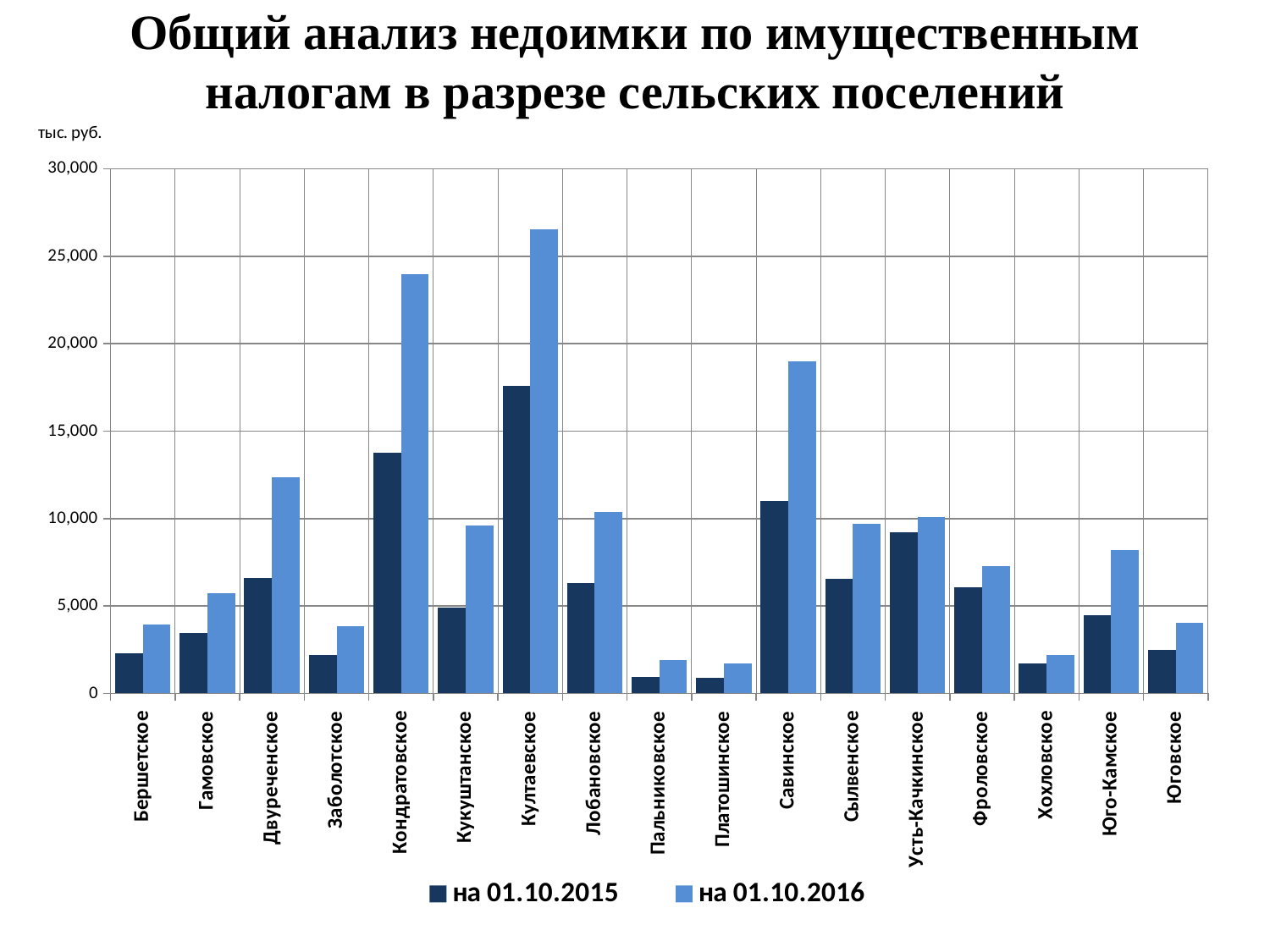

# Общий анализ недоимки по имущественным налогам в разрезе сельских поселений

### Chart

| Category | на 01.10.2015 | на 01.10.2016 |
|---|---|---|
| Бершетское  | 2290.0 | 3943.0 |
| Гамовское  | 3442.0 | 5713.0 |
| Двуреченское  | 6584.0 | 12376.0 |
| Заболотское  | 2181.0 | 3866.0 |
| Кондратовское  | 13745.0 | 23972.0 |
| Кукуштанское  | 4918.0 | 9582.0 |
| Култаевское  | 17602.0 | 26535.0 |
| Лобановское  | 6306.0 | 10363.0 |
| Пальниковское  | 927.0 | 1887.0 |
| Платошинское  | 911.0 | 1728.0 |
| Савинское  | 11022.0 | 18989.0 |
| Сылвенское  | 6536.0 | 9680.0 |
| Усть-Качкинское  | 9224.0 | 10068.0 |
| Фроловское  | 6083.0 | 7268.0 |
| Хохловское  | 1713.0 | 2194.0 |
| Юго-Камское  | 4474.0 | 8204.0 |
| Юговское  | 2466.0 | 4034.0 |